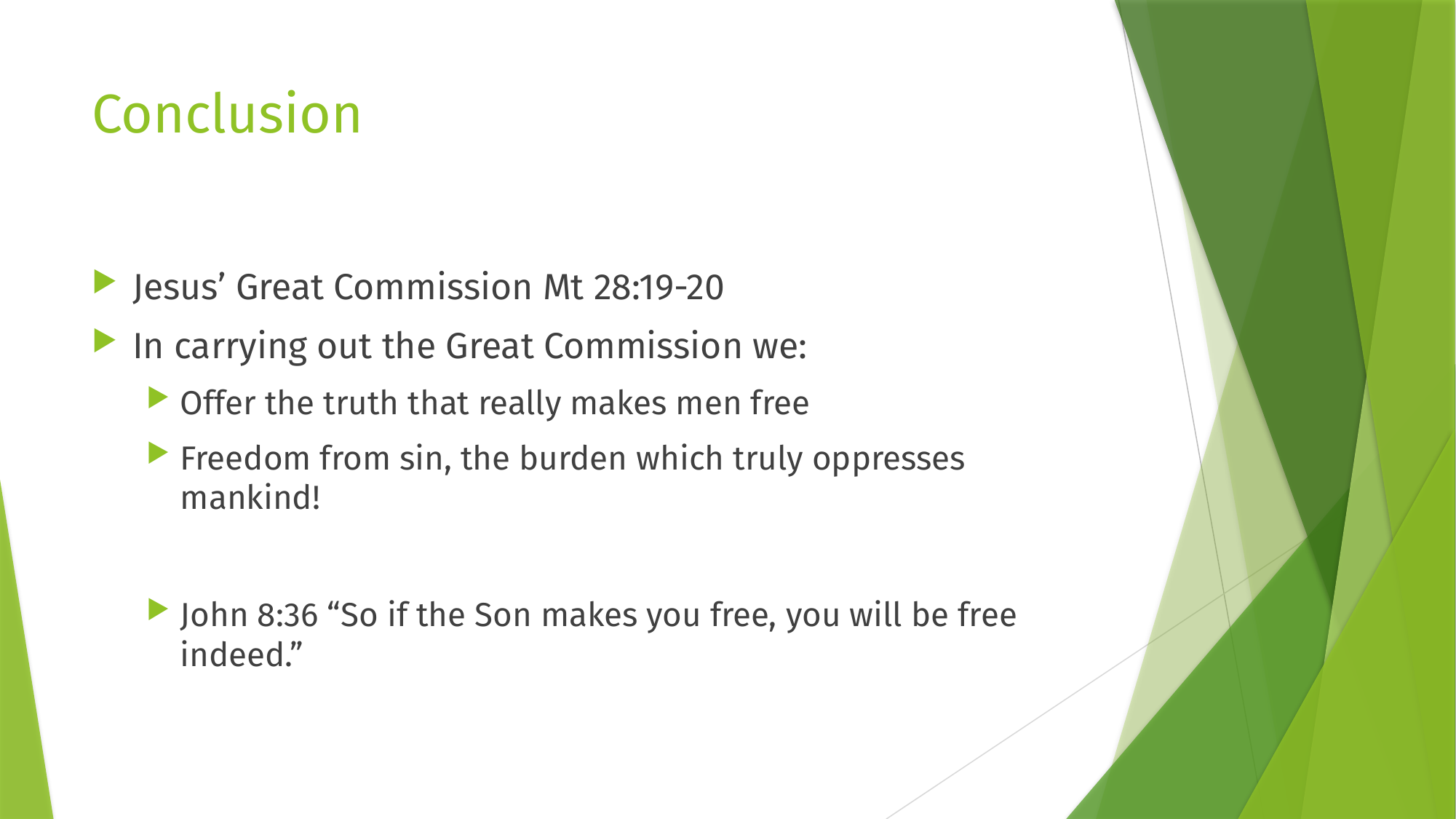

# Conclusion
Jesus’ Great Commission Mt 28:19-20
In carrying out the Great Commission we:
Offer the truth that really makes men free
Freedom from sin, the burden which truly oppresses mankind!

John 8:36 “So if the Son makes you free, you will be free indeed.”